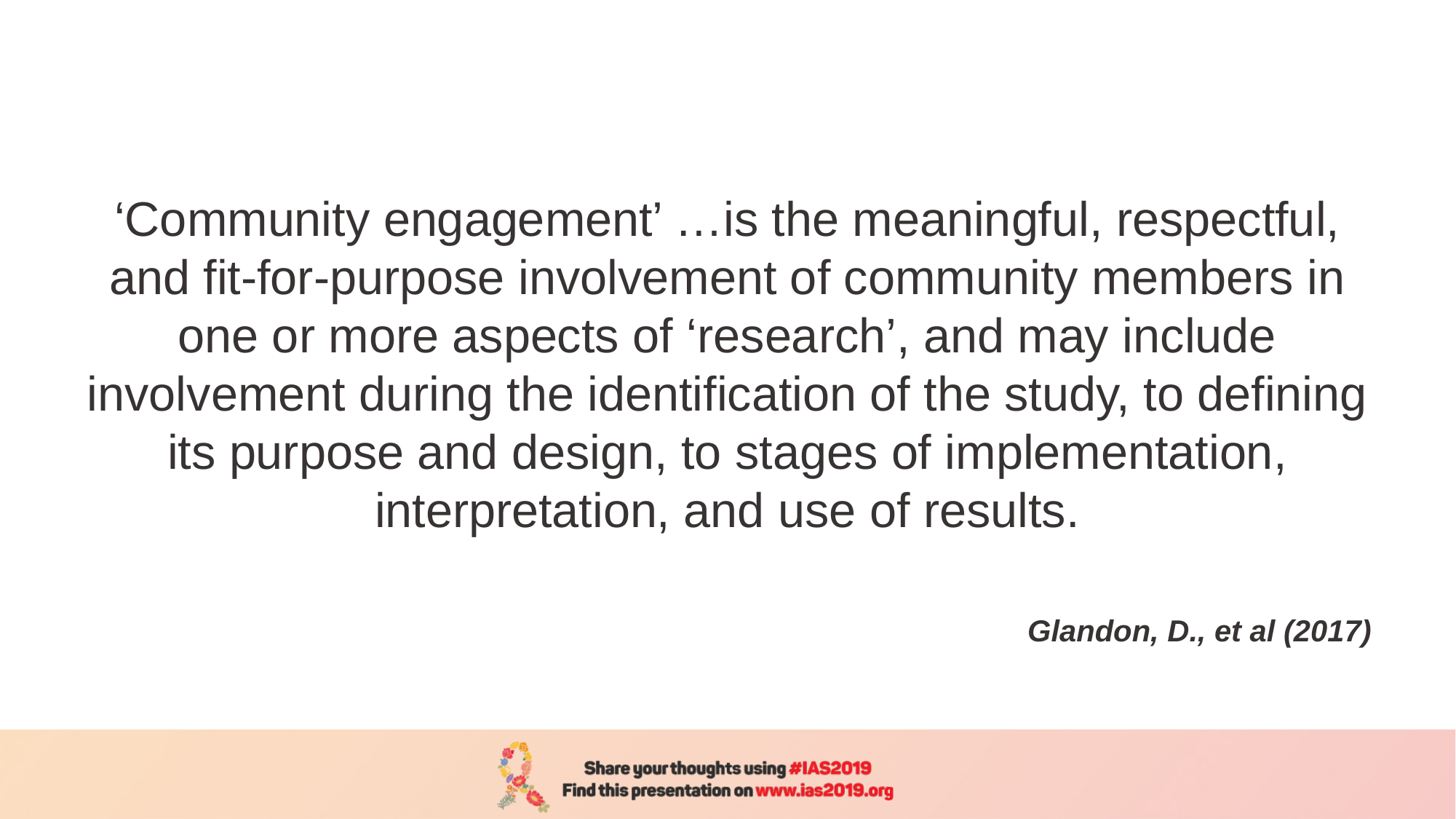

‘Community engagement’ …is the meaningful, respectful, and fit-for-purpose involvement of community members in one or more aspects of ‘research’, and may include involvement during the identification of the study, to defining its purpose and design, to stages of implementation, interpretation, and use of results.

Glandon, D., et al (2017)